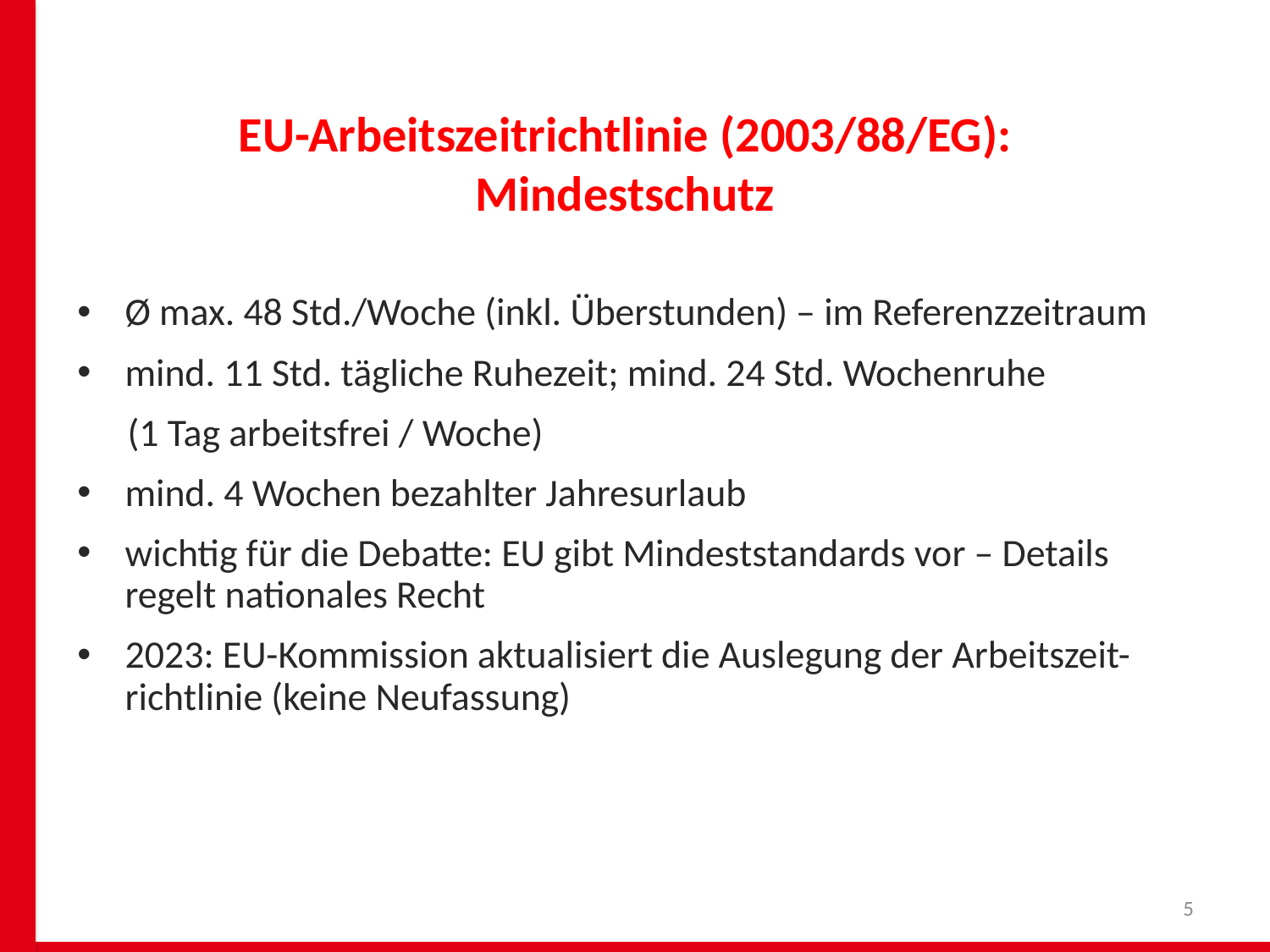

EU-Arbeitszeitrichtlinie (2003/88/EG): Mindestschutz
Ø max. 48 Std./Woche (inkl. Überstunden) – im Referenzzeitraum
mind. 11 Std. tägliche Ruhezeit; mind. 24 Std. Wochenruhe
(1 Tag arbeitsfrei / Woche)
mind. 4 Wochen bezahlter Jahresurlaub
wichtig für die Debatte: EU gibt Mindeststandards vor – Details regelt nationales Recht
2023: EU-Kommission aktualisiert die Auslegung der Arbeitszeit-richtlinie (keine Neufassung)
5